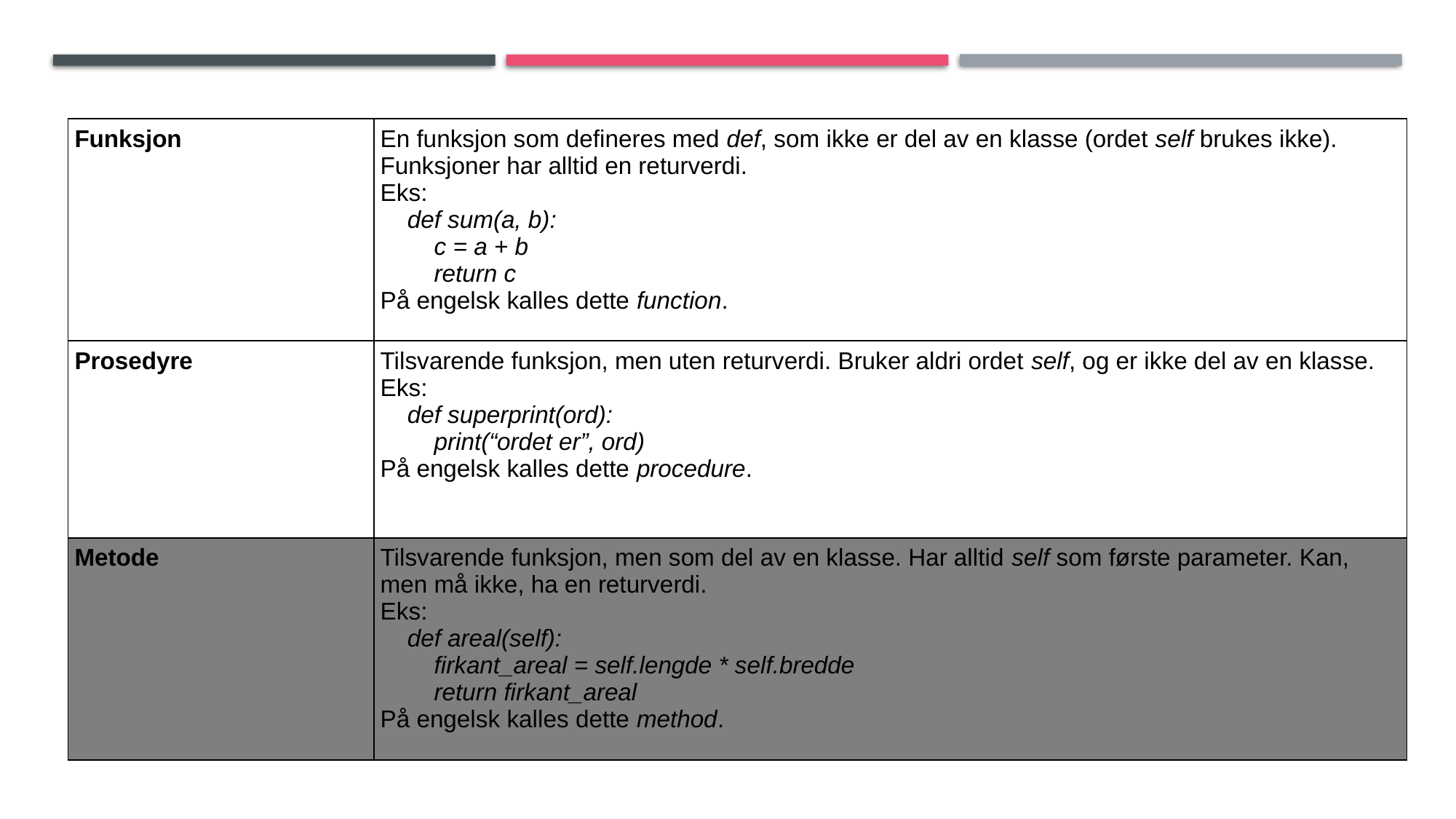

| Funksjon | En funksjon som defineres med def, som ikke er del av en klasse (ordet self brukes ikke). Funksjoner har alltid en returverdi. Eks:     def sum(a, b):         c = a + b         return c På engelsk kalles dette function. |
| --- | --- |
| Prosedyre | Tilsvarende funksjon, men uten returverdi. Bruker aldri ordet self, og er ikke del av en klasse. Eks:     def superprint(ord):         print(“ordet er”, ord) På engelsk kalles dette procedure. |
| Metode | Tilsvarende funksjon, men som del av en klasse. Har alltid self som første parameter. Kan, men må ikke, ha en returverdi. Eks:     def areal(self):         firkant\_areal = self.lengde \* self.bredde         return firkant\_areal På engelsk kalles dette method. |